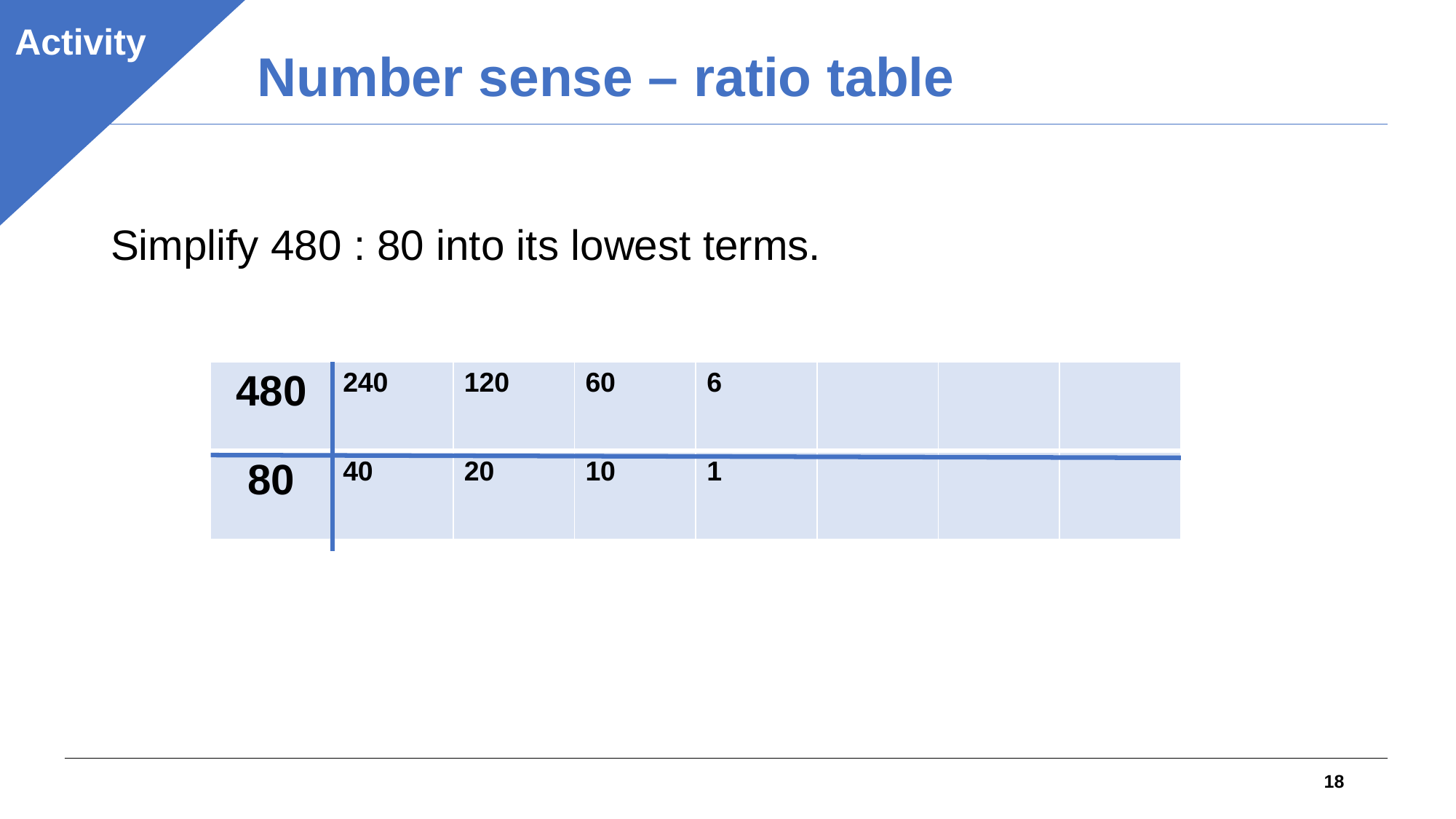

# Number sense – ratio table

Activity
Simplify 480 : 80 into its lowest terms.

| 480 | 240 | 120 | 60 | 6 |  |  |  |
| --- | --- | --- | --- | --- | --- | --- | --- |
| 80 | 40 | 20 | 10 | 1 |  |  |  |
18